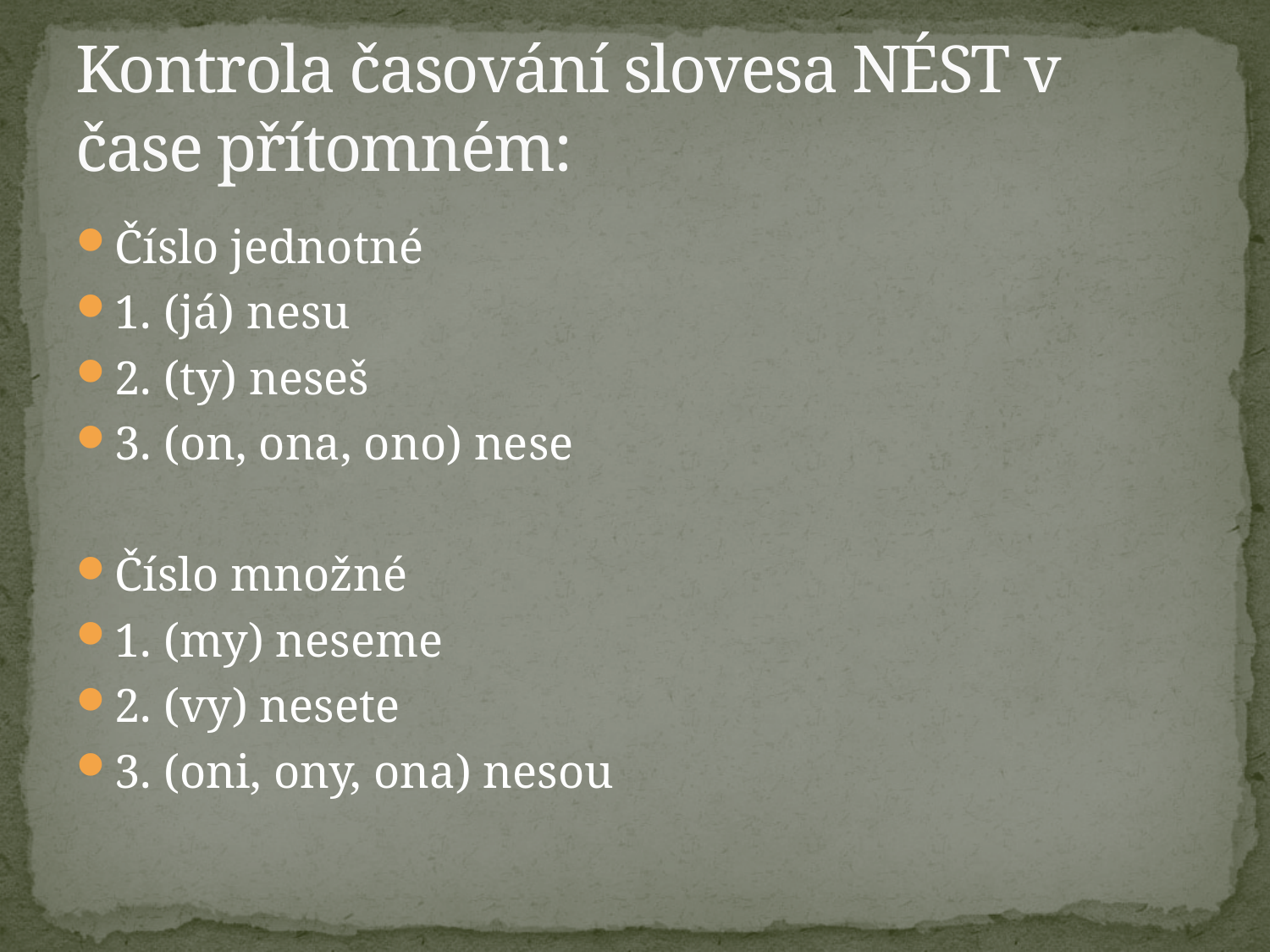

# Kontrola časování slovesa NÉST v čase přítomném:
Číslo jednotné
1. (já) nesu
2. (ty) neseš
3. (on, ona, ono) nese

Číslo množné
1. (my) neseme
2. (vy) nesete
3. (oni, ony, ona) nesou